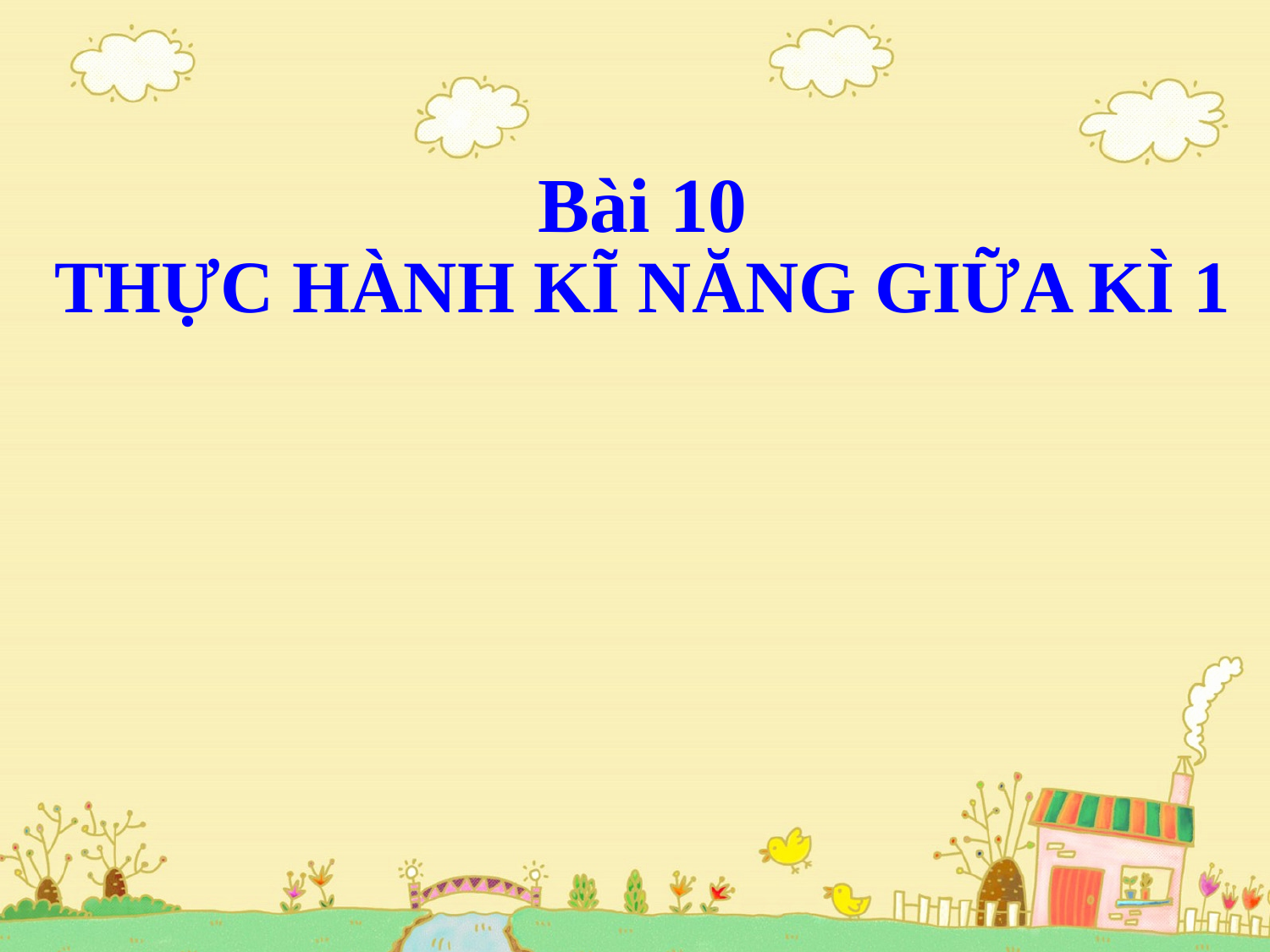

# Bài 10 THỰC HÀNH KĨ NĂNG GIỮA KÌ 1